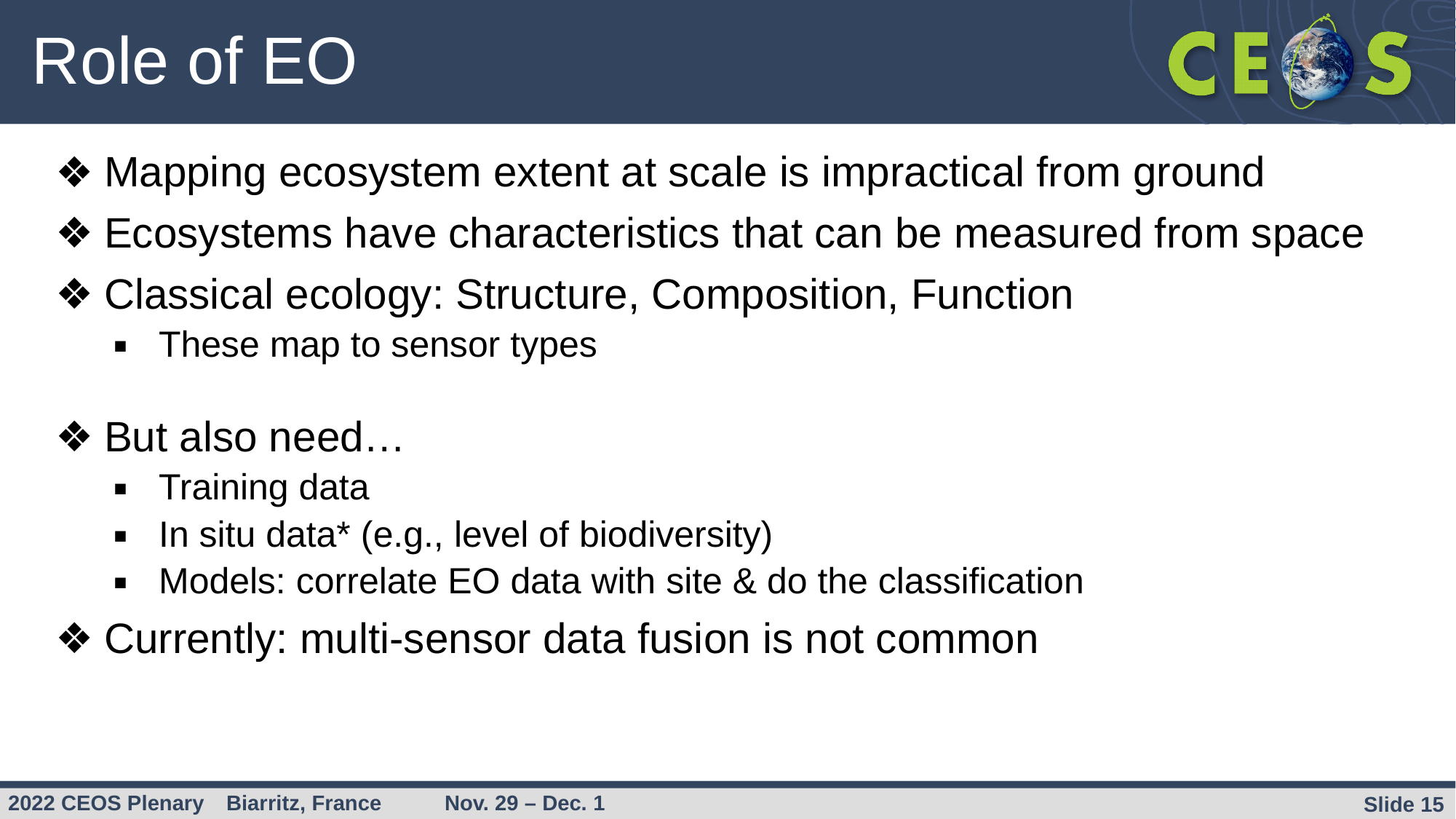

# Role of EO
Mapping ecosystem extent at scale is impractical from ground
Ecosystems have characteristics that can be measured from space
Classical ecology: Structure, Composition, Function
These map to sensor types

But also need…
Training data
In situ data* (e.g., level of biodiversity)
Models: correlate EO data with site & do the classification
Currently: multi-sensor data fusion is not common